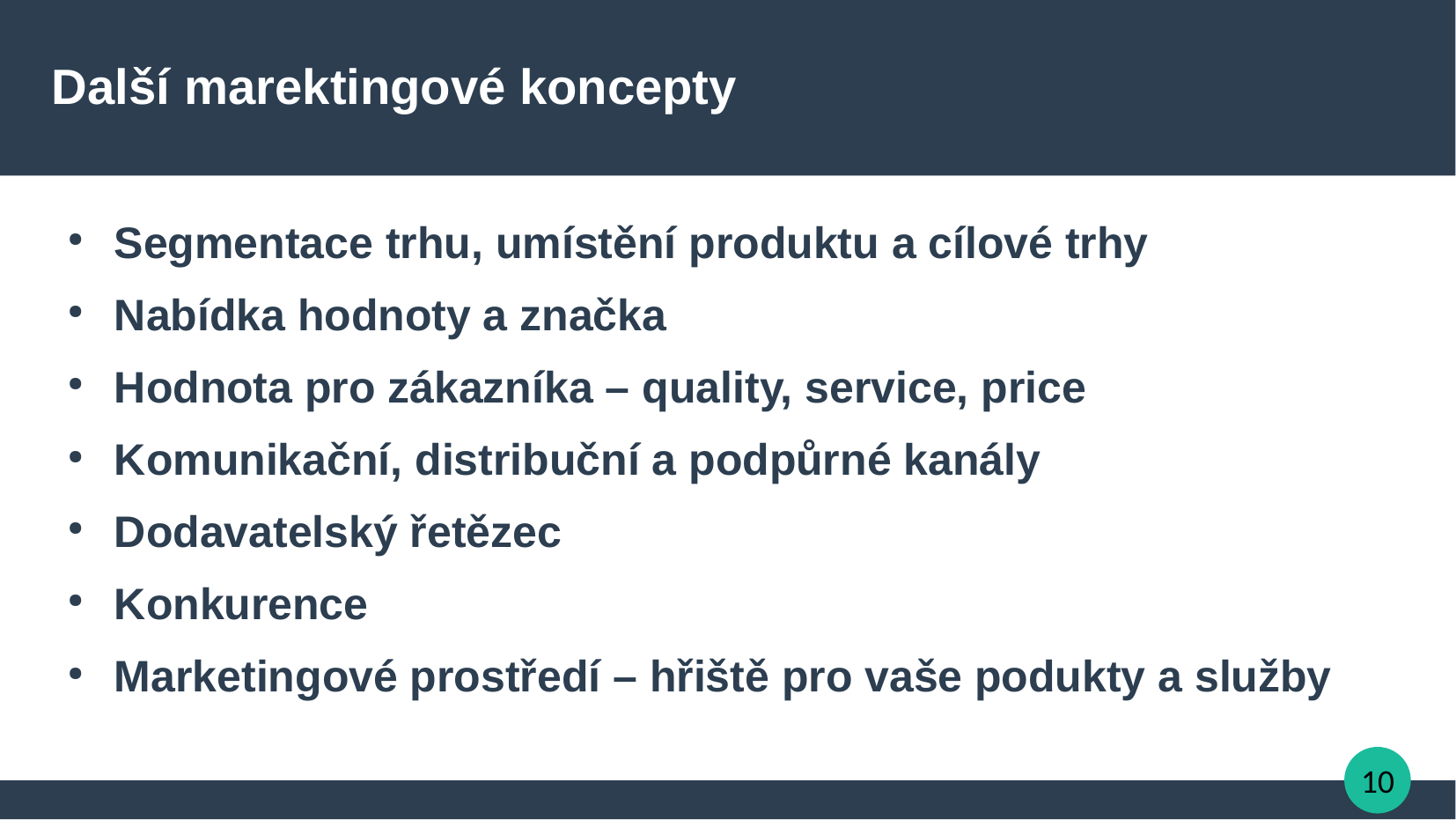

Další marektingové koncepty
Segmentace trhu, umístění produktu a cílové trhy
Nabídka hodnoty a značka
Hodnota pro zákazníka – quality, service, price
Komunikační, distribuční a podpůrné kanály
Dodavatelský řetězec
Konkurence
Marketingové prostředí – hřiště pro vaše podukty a služby